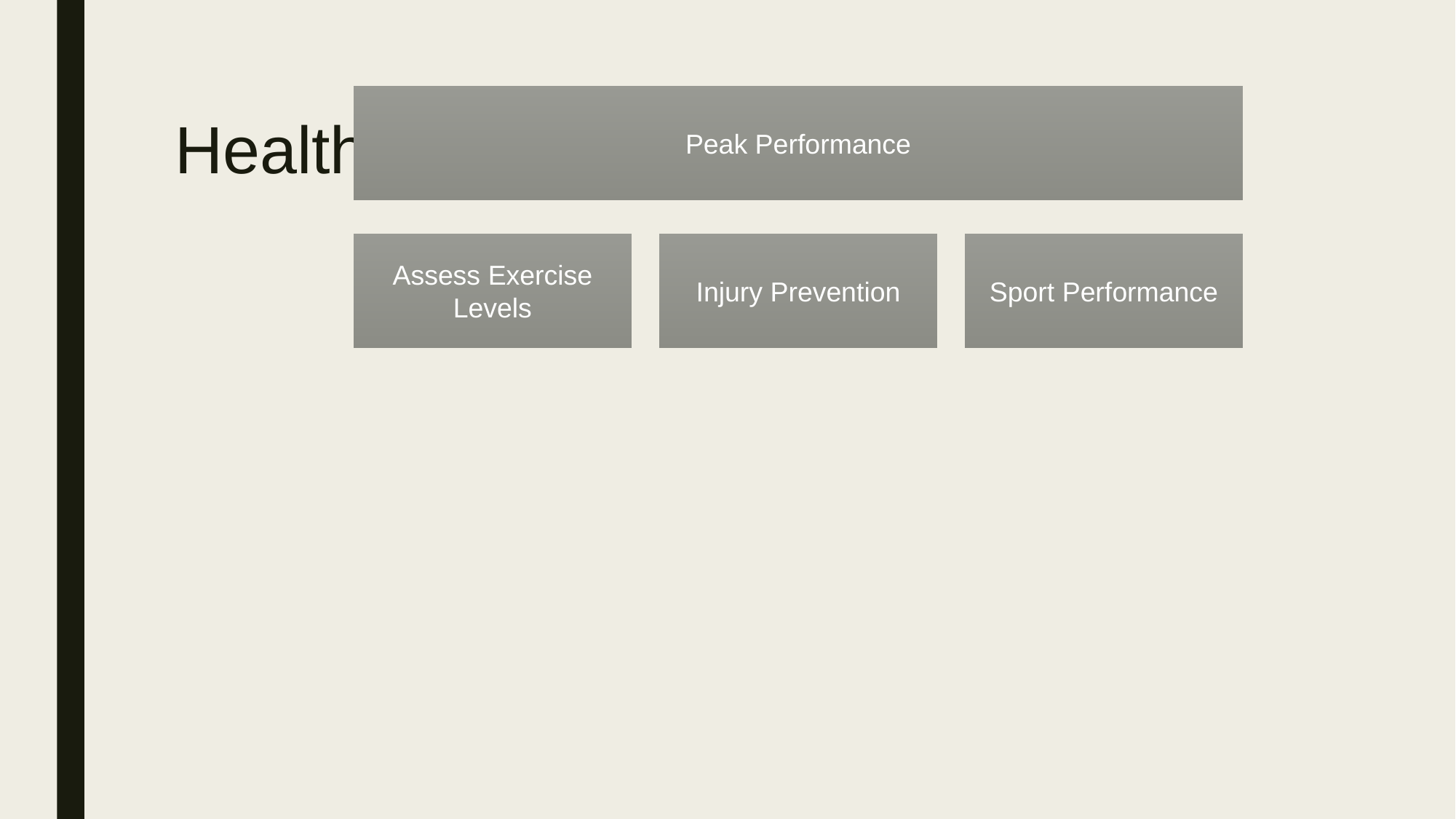

Peak Performance
Assess Exercise Levels
Injury Prevention
Sport Performance
# Health Needs Assessment